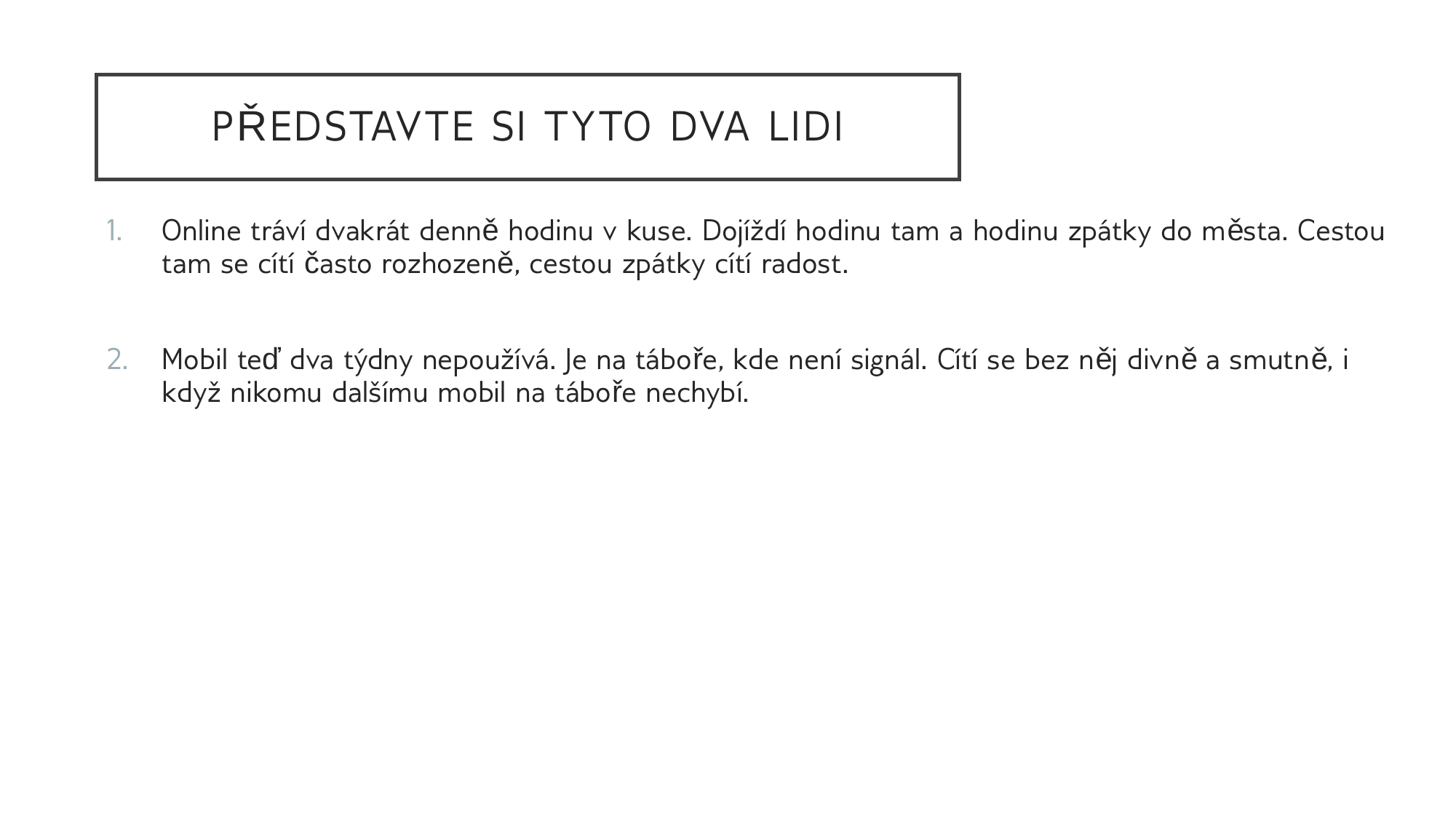

# představte si tyto dva lidi
Online tráví dvakrát denně hodinu v kuse. Dojíždí hodinu tam a hodinu zpátky do města. Cestou tam se cítí často rozhozeně, cestou zpátky cítí radost.

Mobil teď dva týdny nepoužívá. Je na táboře, kde není signál. Cítí se bez něj divně a smutně, i když nikomu dalšímu mobil na táboře nechybí.